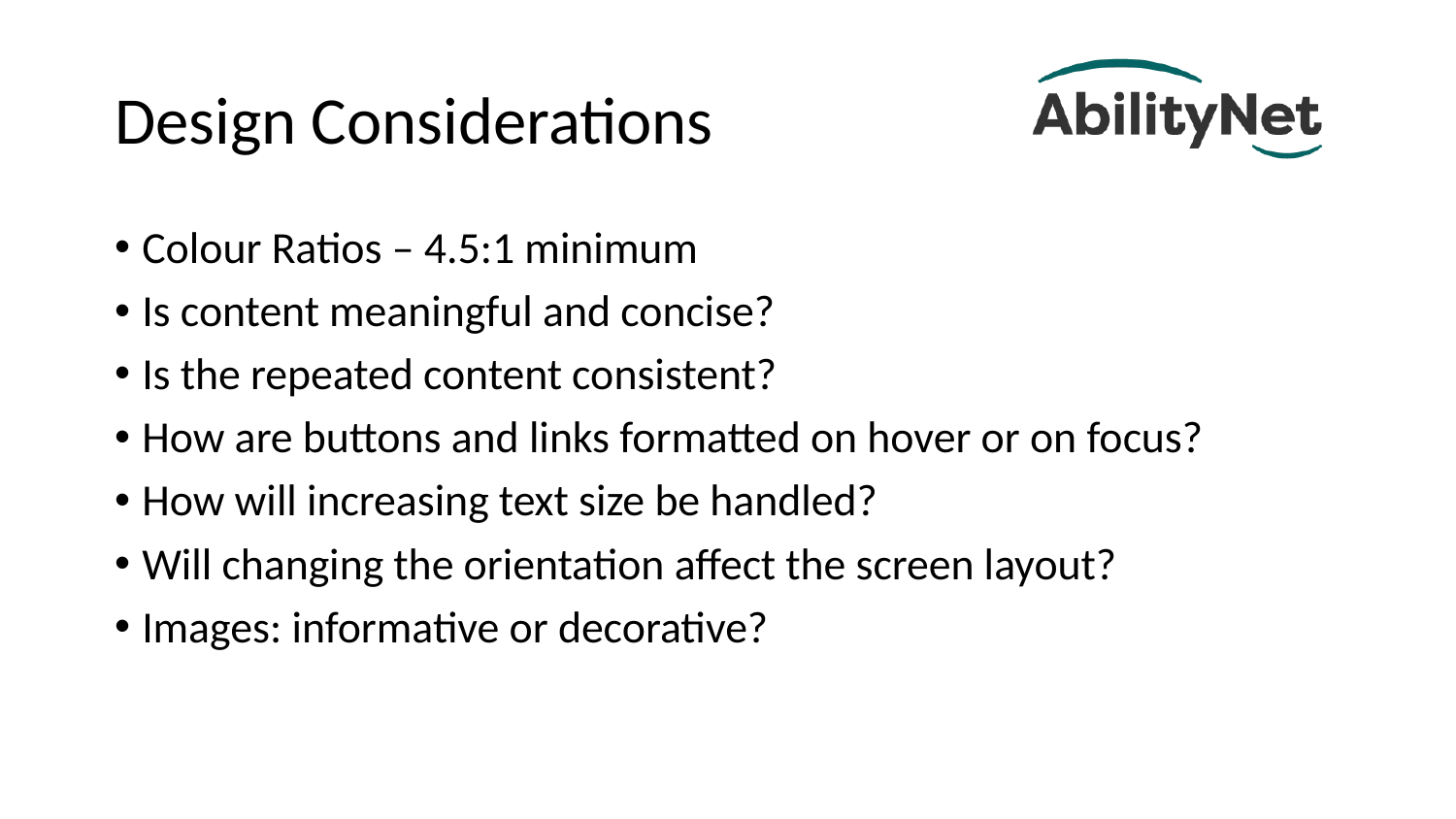

# Design Considerations
Colour Ratios – 4.5:1 minimum
Is content meaningful and concise?
Is the repeated content consistent?
How are buttons and links formatted on hover or on focus?
How will increasing text size be handled?
Will changing the orientation affect the screen layout?
Images: informative or decorative?